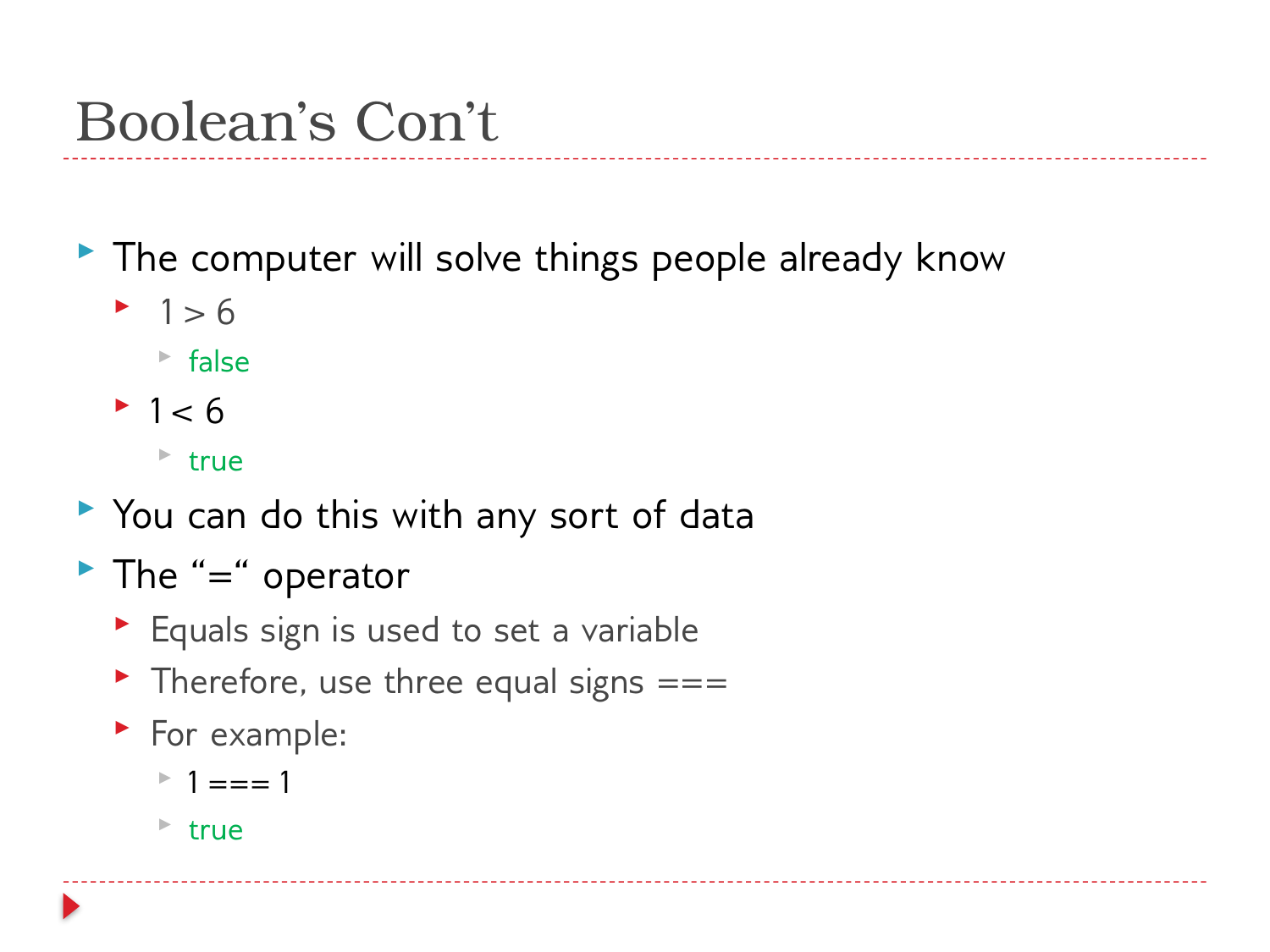

# Boolean’s Con’t

The computer will solve things people already know
 1 > 6
false
1 < 6
true
You can do this with any sort of data
The “=“ operator
Equals sign is used to set a variable
Therefore, use three equal signs ===
For example:
1 === 1
true